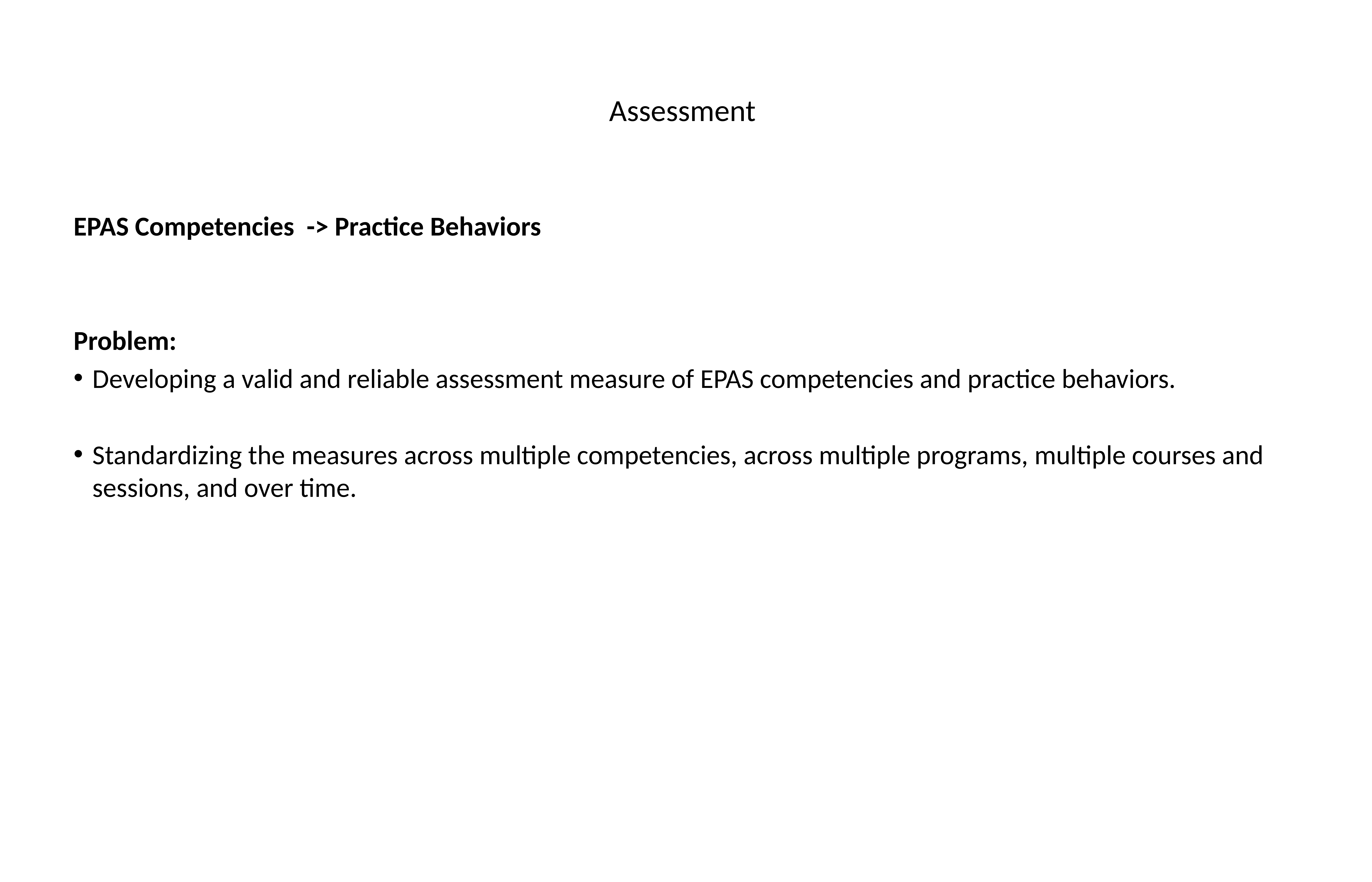

# Assessment
EPAS Competencies  -> Practice Behaviors

Problem:
Developing a valid and reliable assessment measure of EPAS competencies and practice behaviors.

Standardizing the measures across multiple competencies, across multiple programs, multiple courses and sessions, and over time.